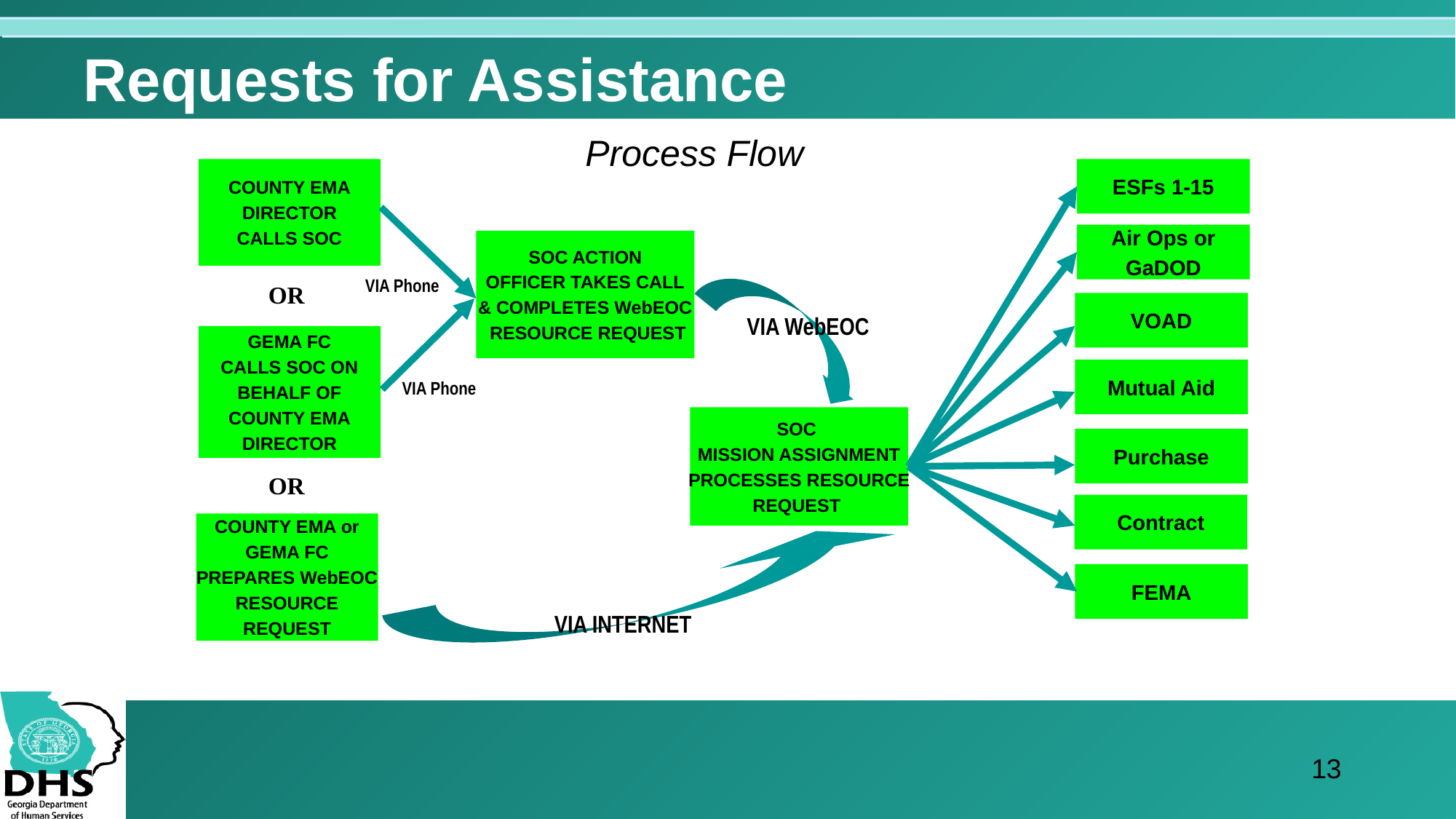

# Requests for Assistance
Process Flow
ESFs 1-15
COUNTY EMA
DIRECTOR
CALLS SOC

Air Ops or
GaDOD
SOC ACTION
OFFICER TAKES CALL
& COMPLETES WebEOC
 RESOURCE REQUEST

VIA Phone
OR
VOAD

VIA WebEOC

GEMA FC
CALLS SOC ON
BEHALF OF
COUNTY EMA
DIRECTOR

Mutual Aid
VIA Phone

SOC
MISSION ASSIGNMENT
PROCESSES RESOURCE
REQUEST

Purchase
OR

Contract
COUNTY EMA or
GEMA FC
PREPARES WebEOC
RESOURCE
REQUEST

FEMA
VIA INTERNET